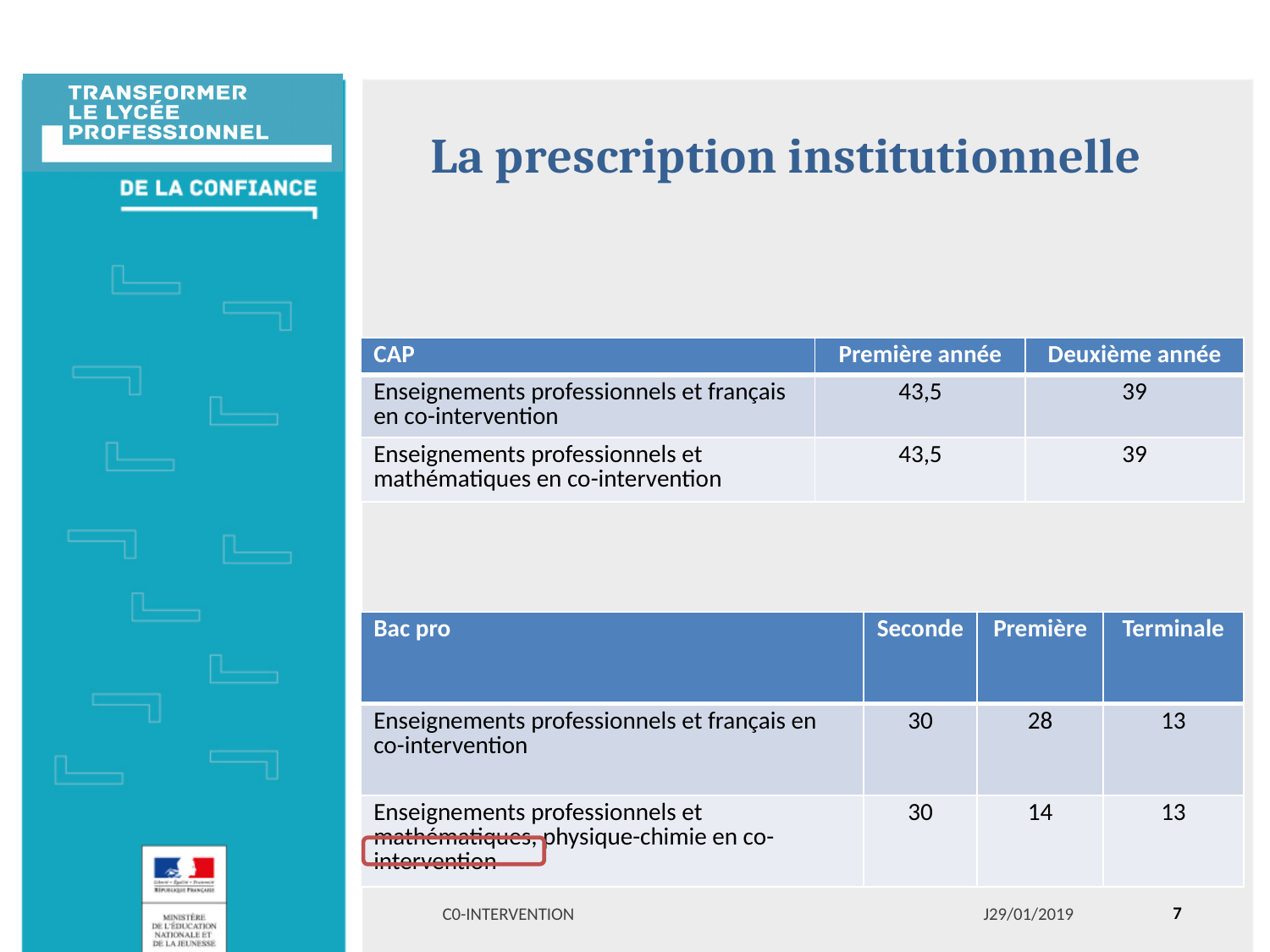

# La prescription institutionnelle
| CAP | Première année | Deuxième année |
| --- | --- | --- |
| Enseignements professionnels et français en co-intervention | 43,5 | 39 |
| Enseignements professionnels et mathématiques en co-intervention | 43,5 | 39 |
| Bac pro | Seconde | Première | Terminale |
| --- | --- | --- | --- |
| Enseignements professionnels et français en co-intervention | 30 | 28 | 13 |
| Enseignements professionnels et mathématiques, physique-chimie en co-intervention | 30 | 14 | 13 |

7